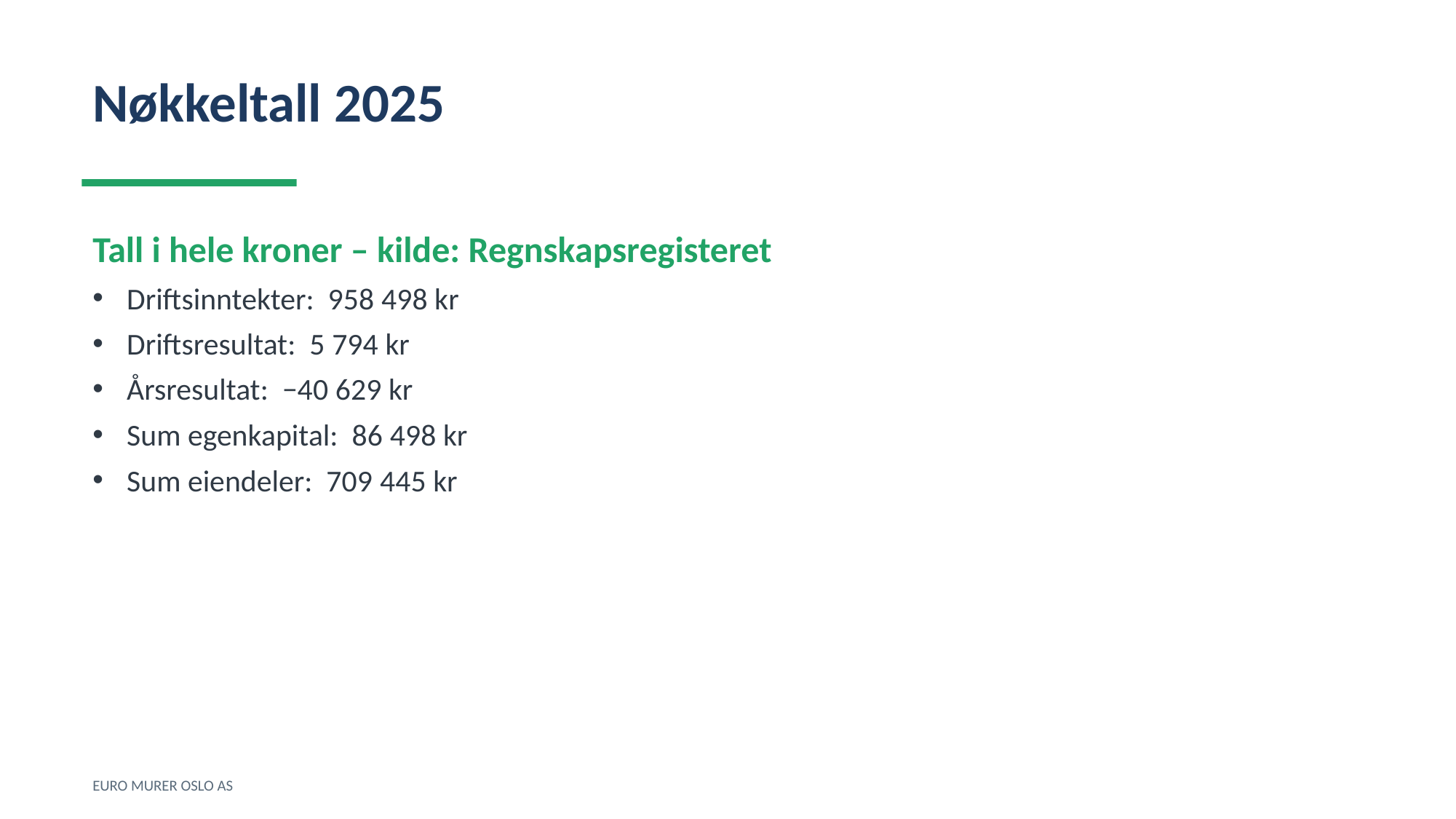

Nøkkeltall 2025

Tall i hele kroner – kilde: Regnskapsregisteret
Driftsinntekter:  958 498 kr
Driftsresultat:  5 794 kr
Årsresultat:  −40 629 kr
Sum egenkapital:  86 498 kr
Sum eiendeler:  709 445 kr
EURO MURER OSLO AS